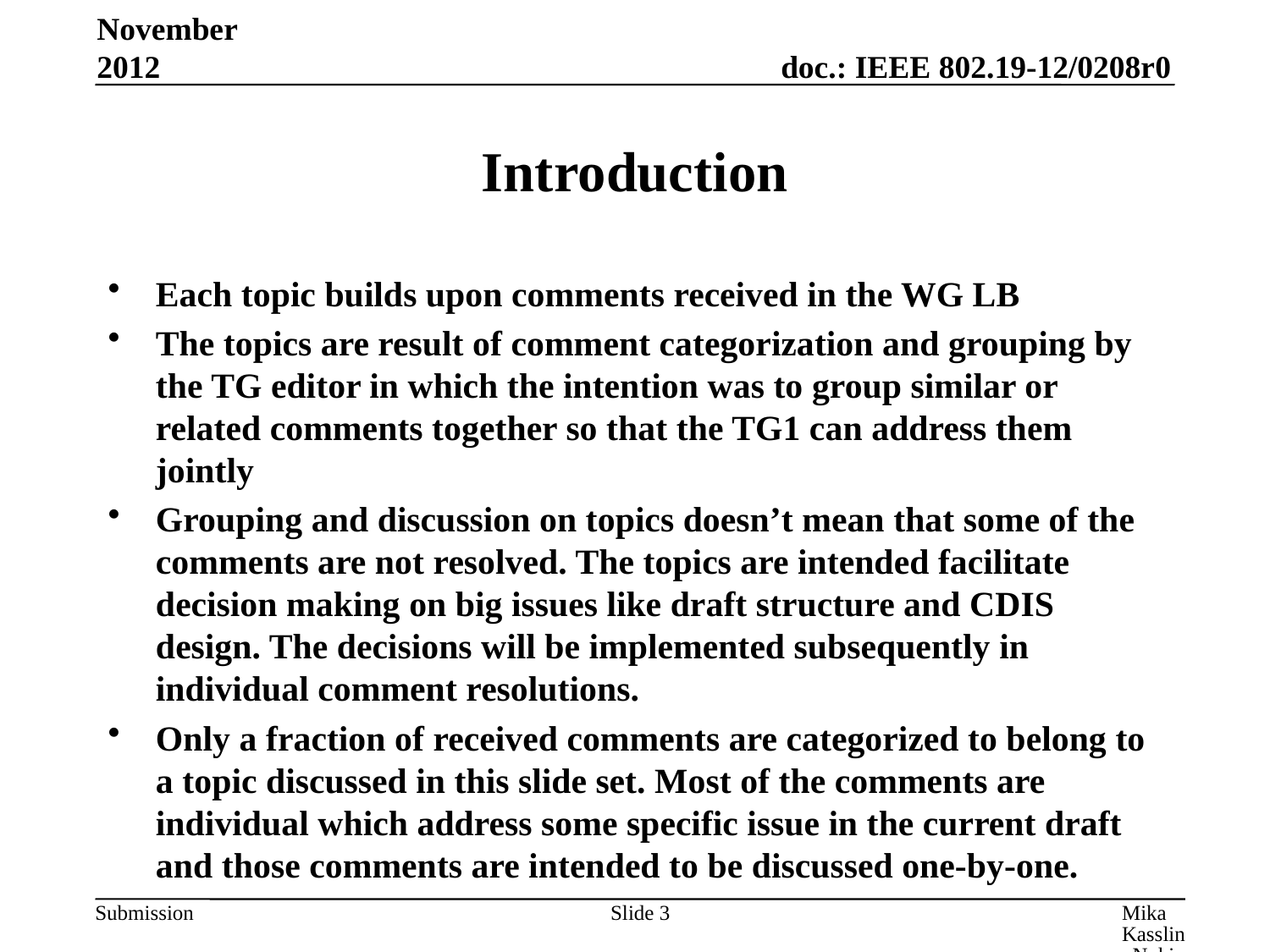

November 2012
# Introduction
Each topic builds upon comments received in the WG LB
The topics are result of comment categorization and grouping by the TG editor in which the intention was to group similar or related comments together so that the TG1 can address them jointly
Grouping and discussion on topics doesn’t mean that some of the comments are not resolved. The topics are intended facilitate decision making on big issues like draft structure and CDIS design. The decisions will be implemented subsequently in individual comment resolutions.
Only a fraction of received comments are categorized to belong to a topic discussed in this slide set. Most of the comments are individual which address some specific issue in the current draft and those comments are intended to be discussed one-by-one.
Slide 3
Mika Kasslin, Nokia